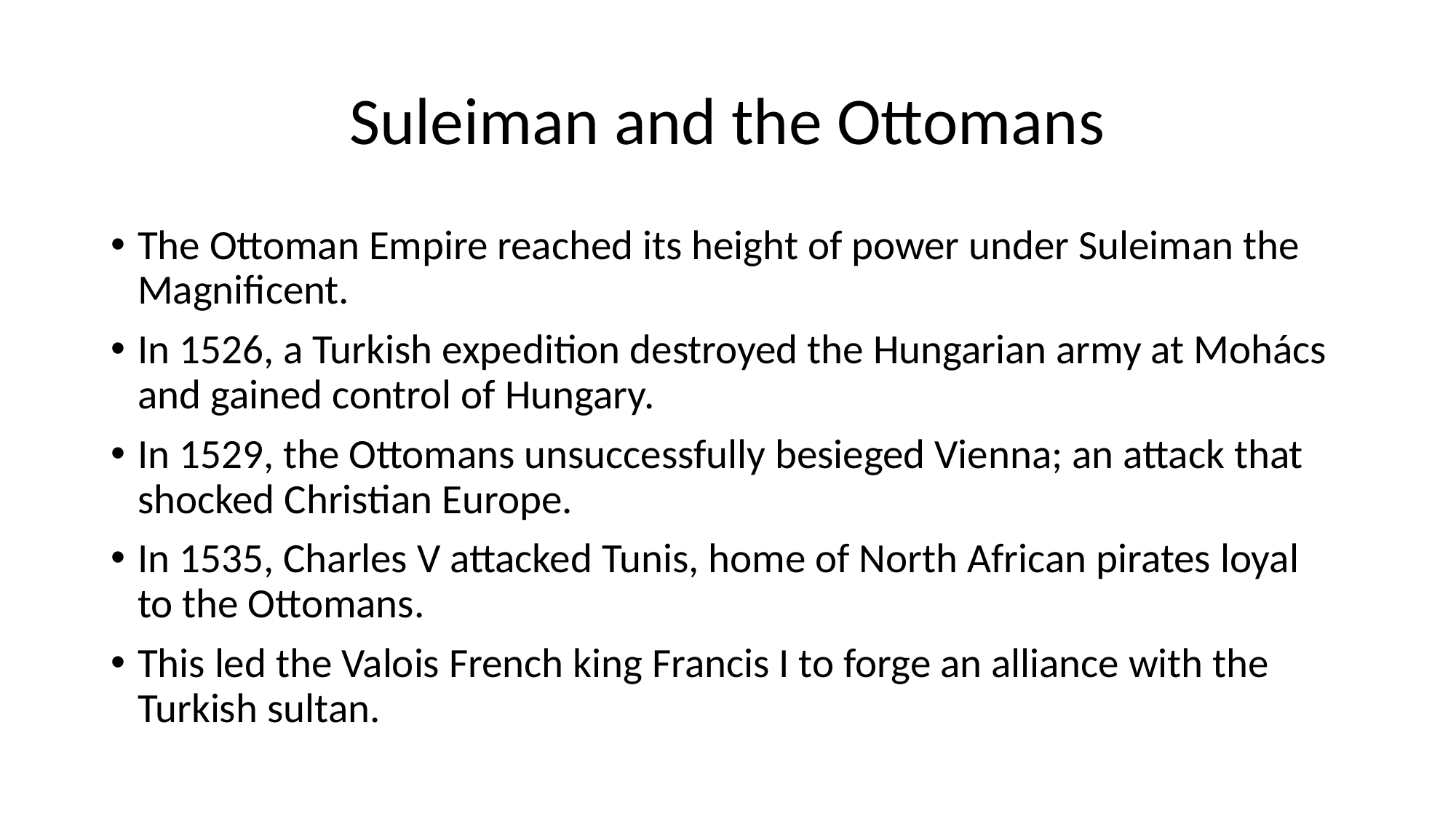

# Suleiman and the Ottomans
The Ottoman Empire reached its height of power under Suleiman the Magnificent.
In 1526, a Turkish expedition destroyed the Hungarian army at Mohács and gained control of Hungary.
In 1529, the Ottomans unsuccessfully besieged Vienna; an attack that shocked Christian Europe.
In 1535, Charles V attacked Tunis, home of North African pirates loyal to the Ottomans.
This led the Valois French king Francis I to forge an alliance with the Turkish sultan.